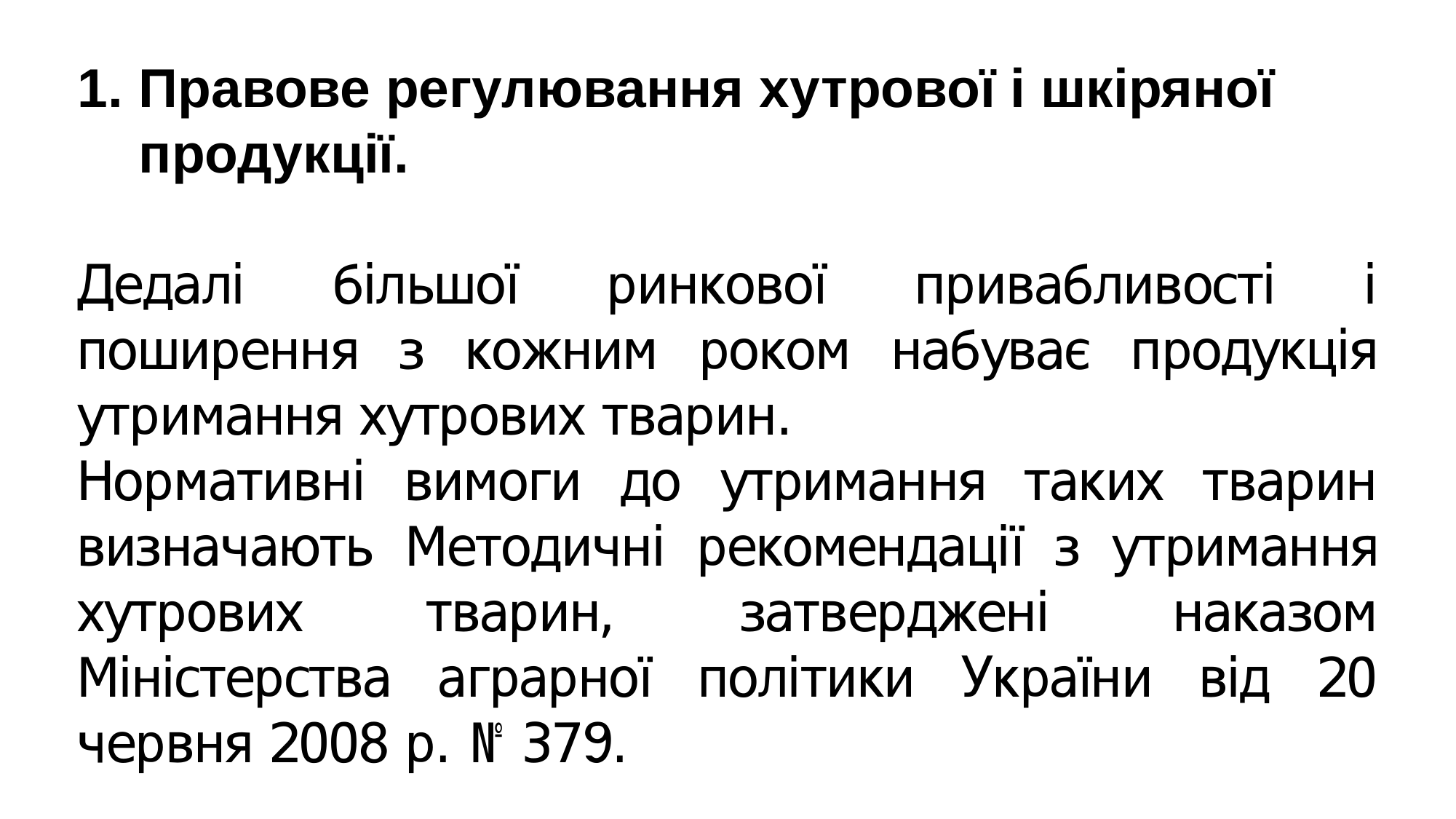

Правове регулювання хутрової і шкіряної продукції.

Дедалі більшої ринкової привабливості і поширення з кож­ним роком набуває продукція утримання хутрових тварин.
Норматив­ні вимоги до утримання таких тварин визначають Методичні рекомен­дації з утримання хутрових тварин, затверджені наказом Міністерства аграрної політики України від 20 червня 2008 р. № 379.